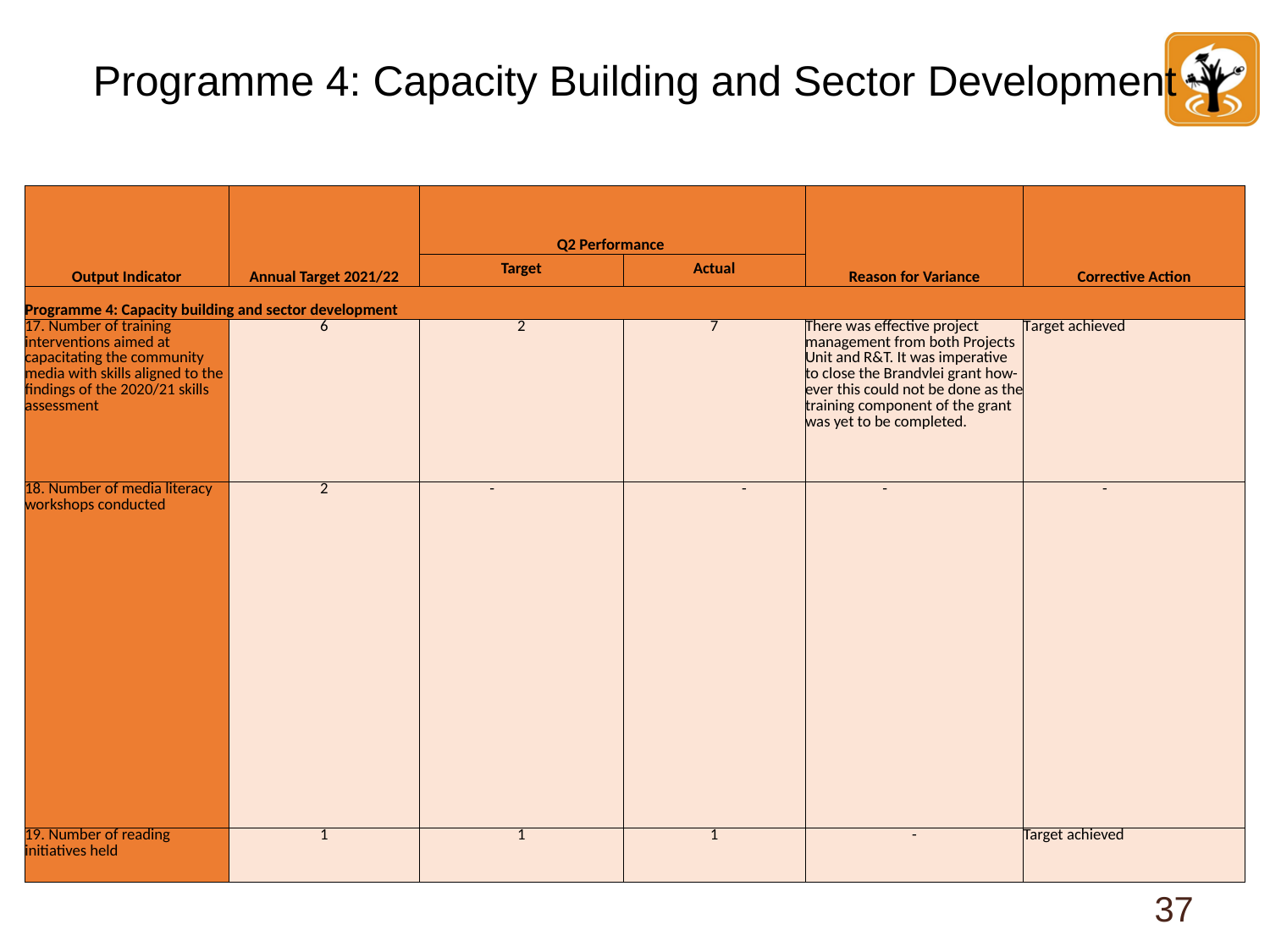

# Programme 4: Capacity Building and Sector Development

| Output Indicator | Annual Target 2021/22 | Q2 Performance |  | Reason for Variance | Corrective Action |
| --- | --- | --- | --- | --- | --- |
|  |  | Target | Actual |  |  |
| Programme 4: Capacity building and sector development |  |  |  |  |  |
| 17. Number of training interventions aimed at capacitating the community media with skills aligned to the findings of the 2020/21 skills assessment | 6 | 2 | 7 | There was effective project management from both Projects Unit and R&T. It was imperative to close the Brandvlei grant how-ever this could not be done as the training component of the grant was yet to be completed. | Target achieved |
| 18. Number of media literacy workshops conducted | 2 | - | - | - | - |
| 19. Number of reading initiatives held | 1 | 1 | 1 | - | Target achieved |

37